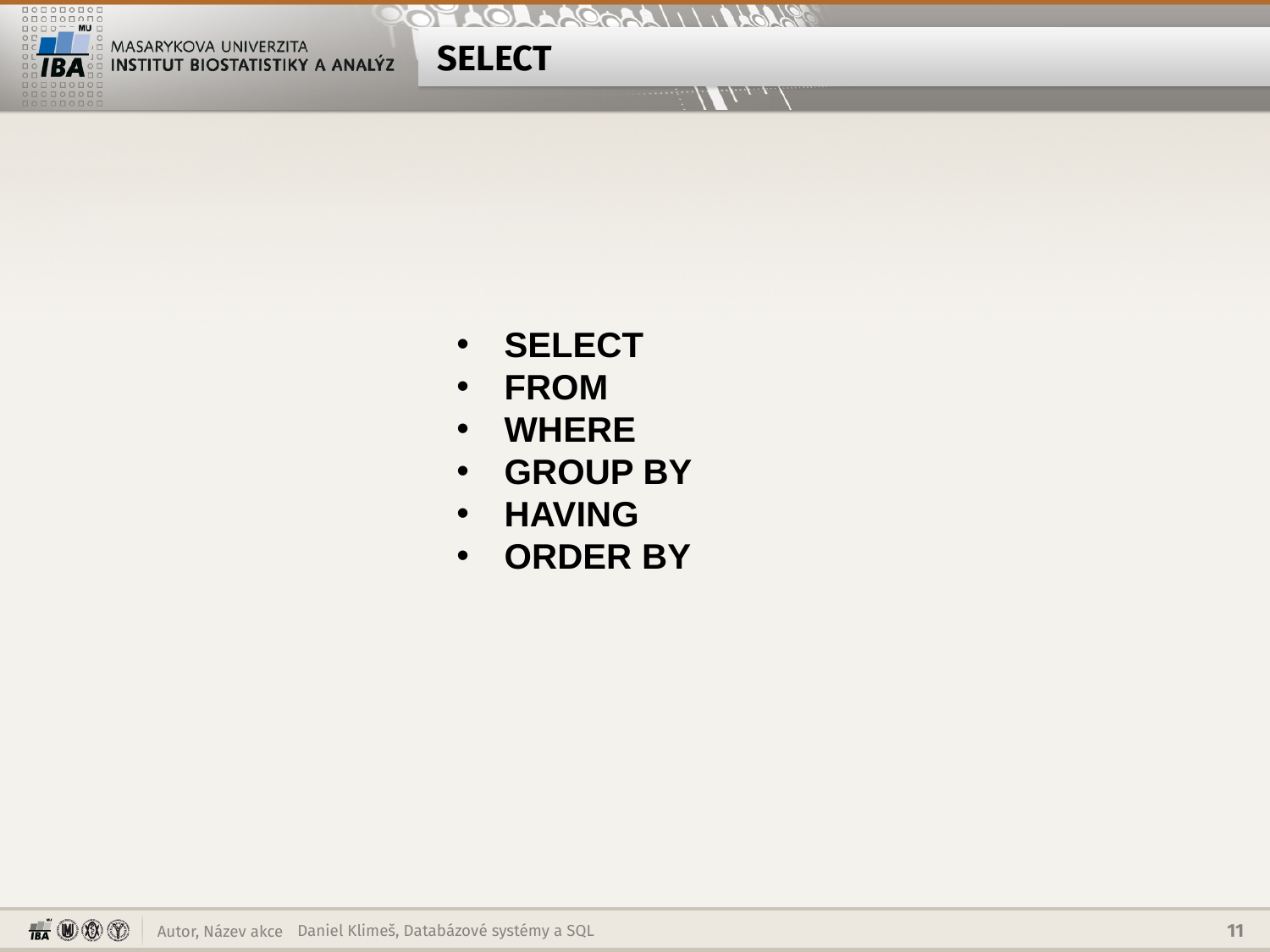

# SELECT
SELECT
FROM
WHERE
GROUP BY
HAVING
ORDER BY
Daniel Klimeš, Databázové systémy a SQL
11